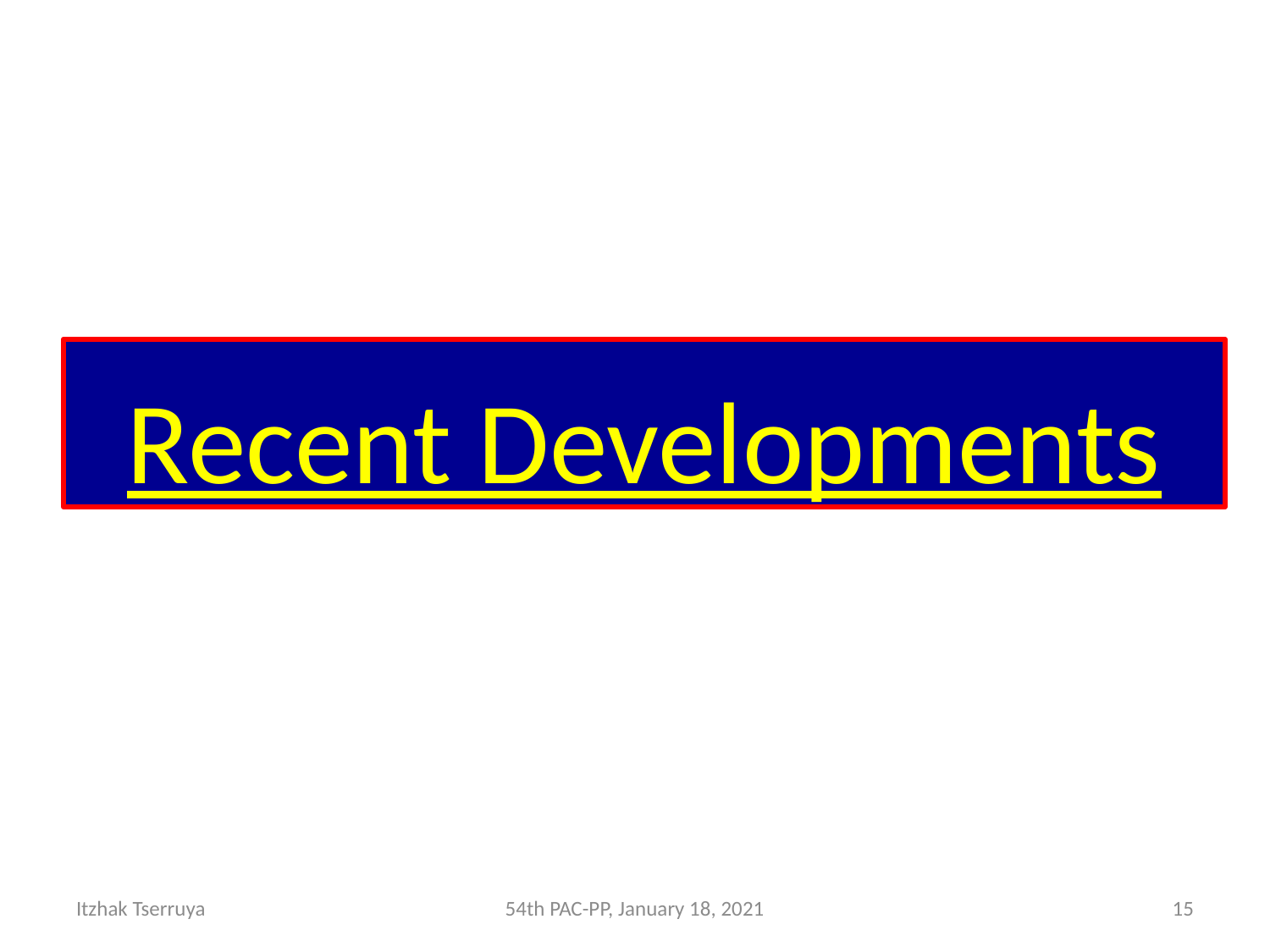

# Recent Developments
Itzhak Tserruya
54th PAC-PP, January 18, 2021
15